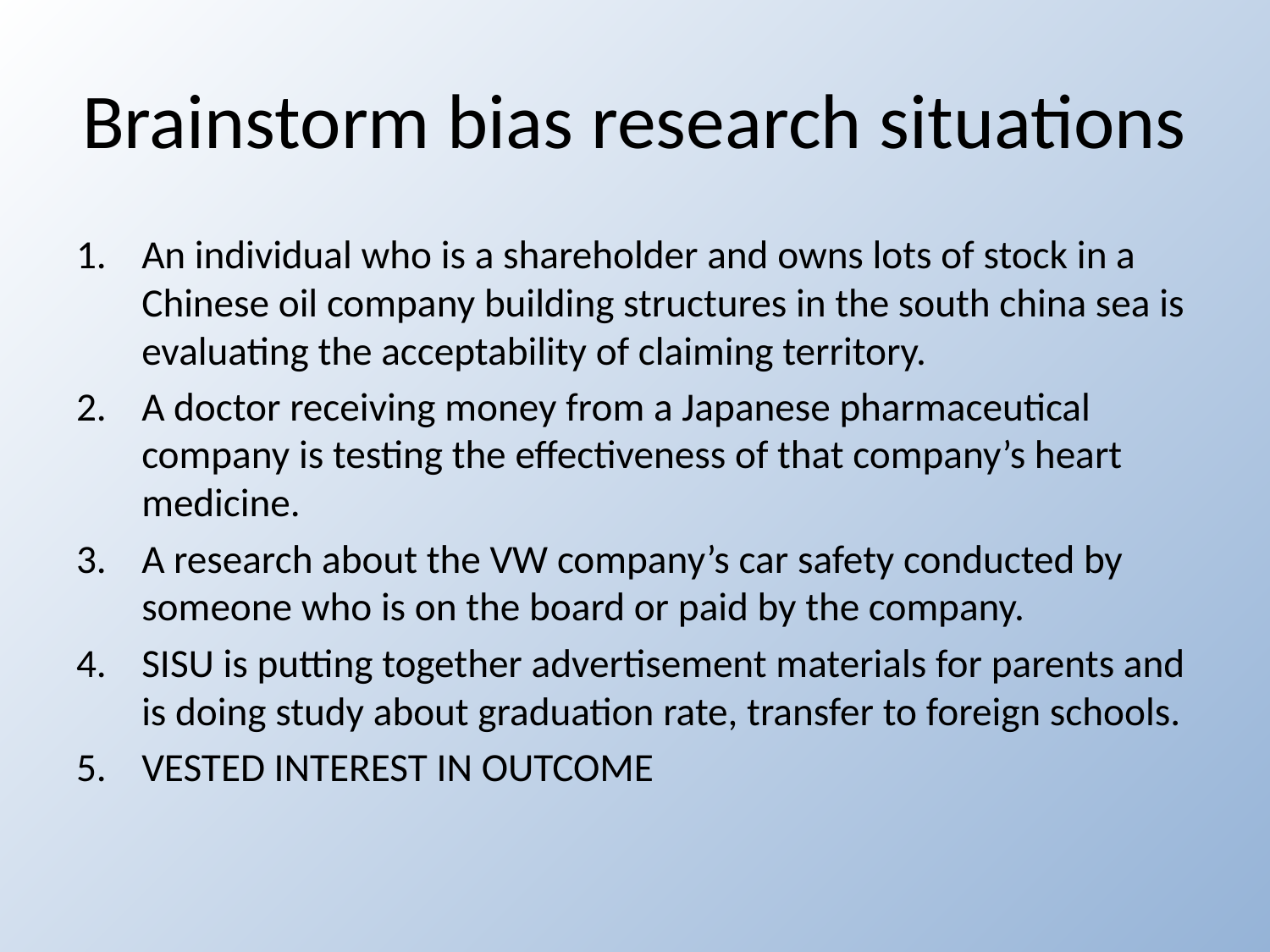

# Brainstorm bias research situations
An individual who is a shareholder and owns lots of stock in a Chinese oil company building structures in the south china sea is evaluating the acceptability of claiming territory.
A doctor receiving money from a Japanese pharmaceutical company is testing the effectiveness of that company’s heart medicine.
A research about the VW company’s car safety conducted by someone who is on the board or paid by the company.
SISU is putting together advertisement materials for parents and is doing study about graduation rate, transfer to foreign schools.
VESTED INTEREST IN OUTCOME